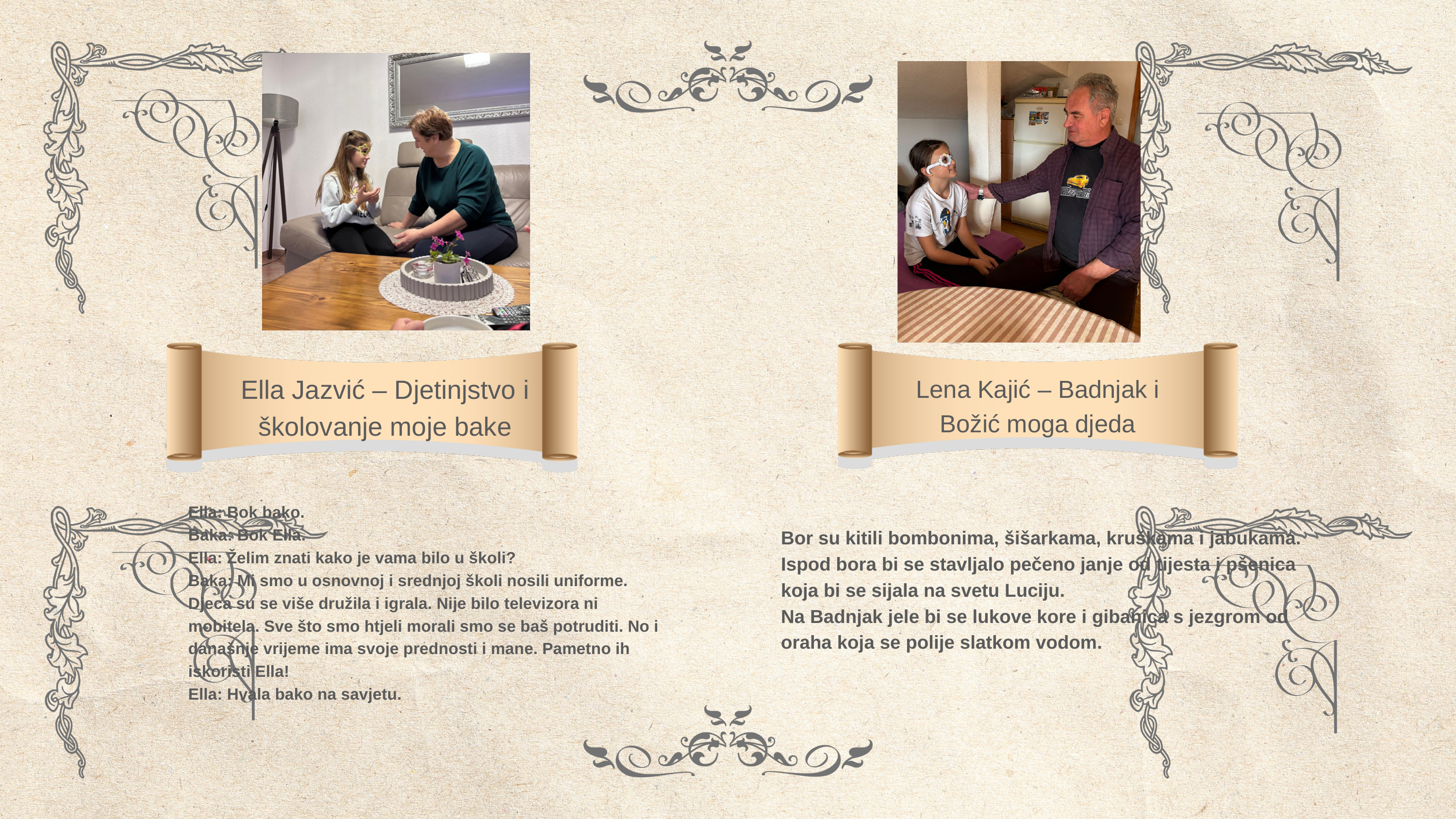

Ella Jazvić – Djetinjstvo i školovanje moje bake
Lena Kajić – Badnjak i Božić moga djeda

Bor su kitili bombonima, šišarkama, kruškama i jabukama. Ispod bora bi se stavljalo pečeno janje od tijesta i pšenica koja bi se sijala na svetu Luciju.
Na Badnjak jele bi se lukove kore i gibanica s jezgrom od oraha koja se polije slatkom vodom.

Ella: Bok bako.
Baka: Bok Ella.
Ella: Želim znati kako je vama bilo u školi?
Baka: Mi smo u osnovnoj i srednjoj školi nosili uniforme. Djeca su se više družila i igrala. Nije bilo televizora ni mobitela. Sve što smo htjeli morali smo se baš potruditi. No i današnje vrijeme ima svoje prednosti i mane. Pametno ih iskoristi Ella!
Ella: Hvala bako na savjetu.